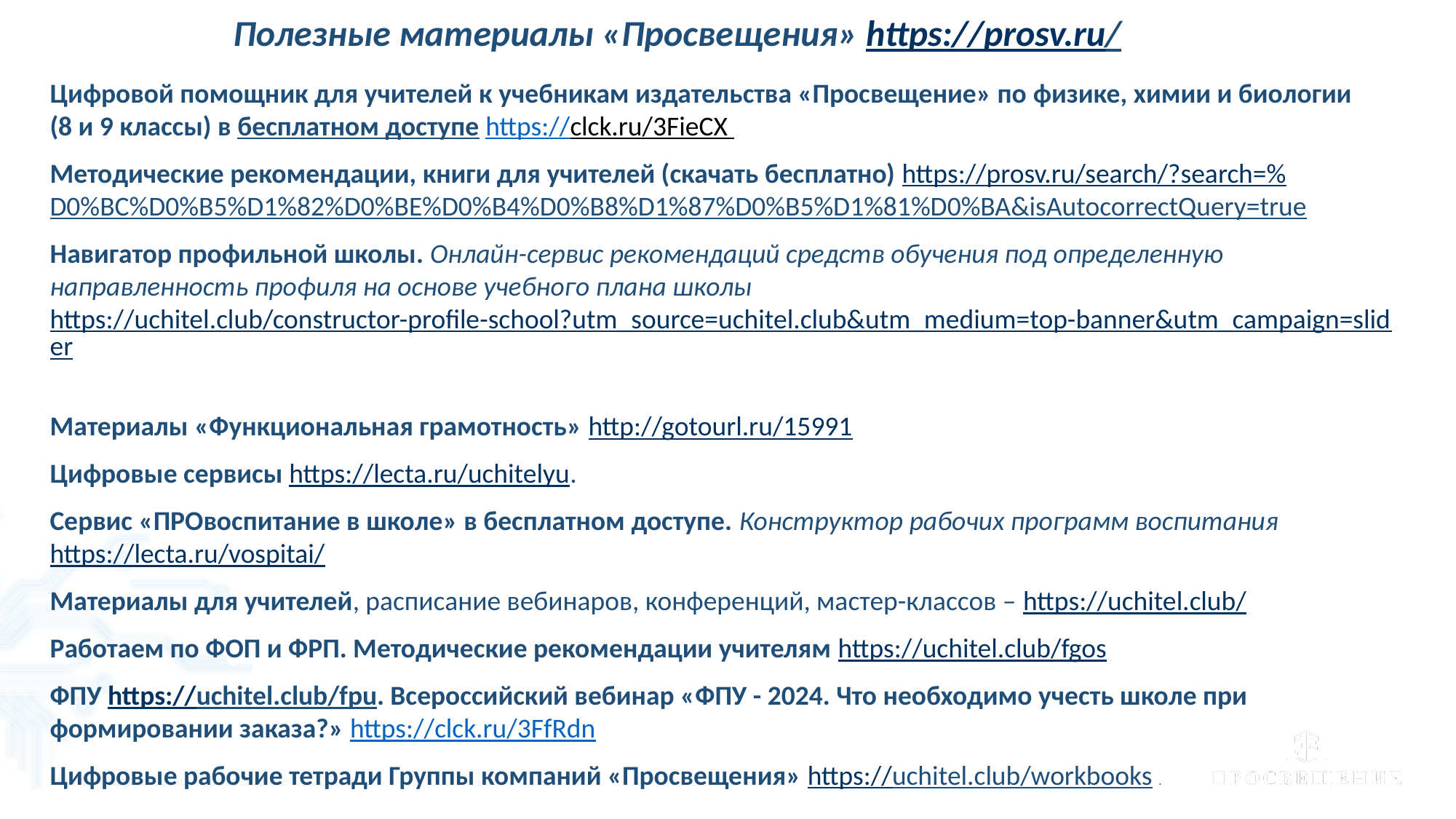

Полезные материалы «Просвещения» https://prosv.ru/
Цифровой помощник для учителей к учебникам издательства «Просвещение» по физике, химии и биологии (8 и 9 классы) в бесплатном доступе https://clck.ru/3FieCX

Методические рекомендации, книги для учителей (скачать бесплатно) https://prosv.ru/search/?search=%D0%BC%D0%B5%D1%82%D0%BE%D0%B4%D0%B8%D1%87%D0%B5%D1%81%D0%BA&isAutocorrectQuery=true

Навигатор профильной школы. Онлайн-сервис рекомендаций средств обучения под определенную направленность профиля на основе учебного плана школы https://uchitel.club/constructor-profile-school?utm_source=uchitel.club&utm_medium=top-banner&utm_campaign=slider

Материалы «Функциональная грамотность» http://gotourl.ru/15991

Цифровые сервисы https://lecta.ru/uchitelyu.

Сервис «ПРОвоспитание в школе» в бесплатном доступе. Конструктор рабочих программ воспитания https://lecta.ru/vospitai/

Материалы для учителей, расписание вебинаров, конференций, мастер-классов – https://uchitel.club/

Работаем по ФОП и ФРП. Методические рекомендации учителям https://uchitel.club/fgos

ФПУ https://uchitel.club/fpu. Всероссийский вебинар «ФПУ - 2024. Что необходимо учесть школе при формировании заказа?» https://clck.ru/3FfRdn

Цифровые рабочие тетради Группы компаний «Просвещения» https://uchitel.club/workbooks .